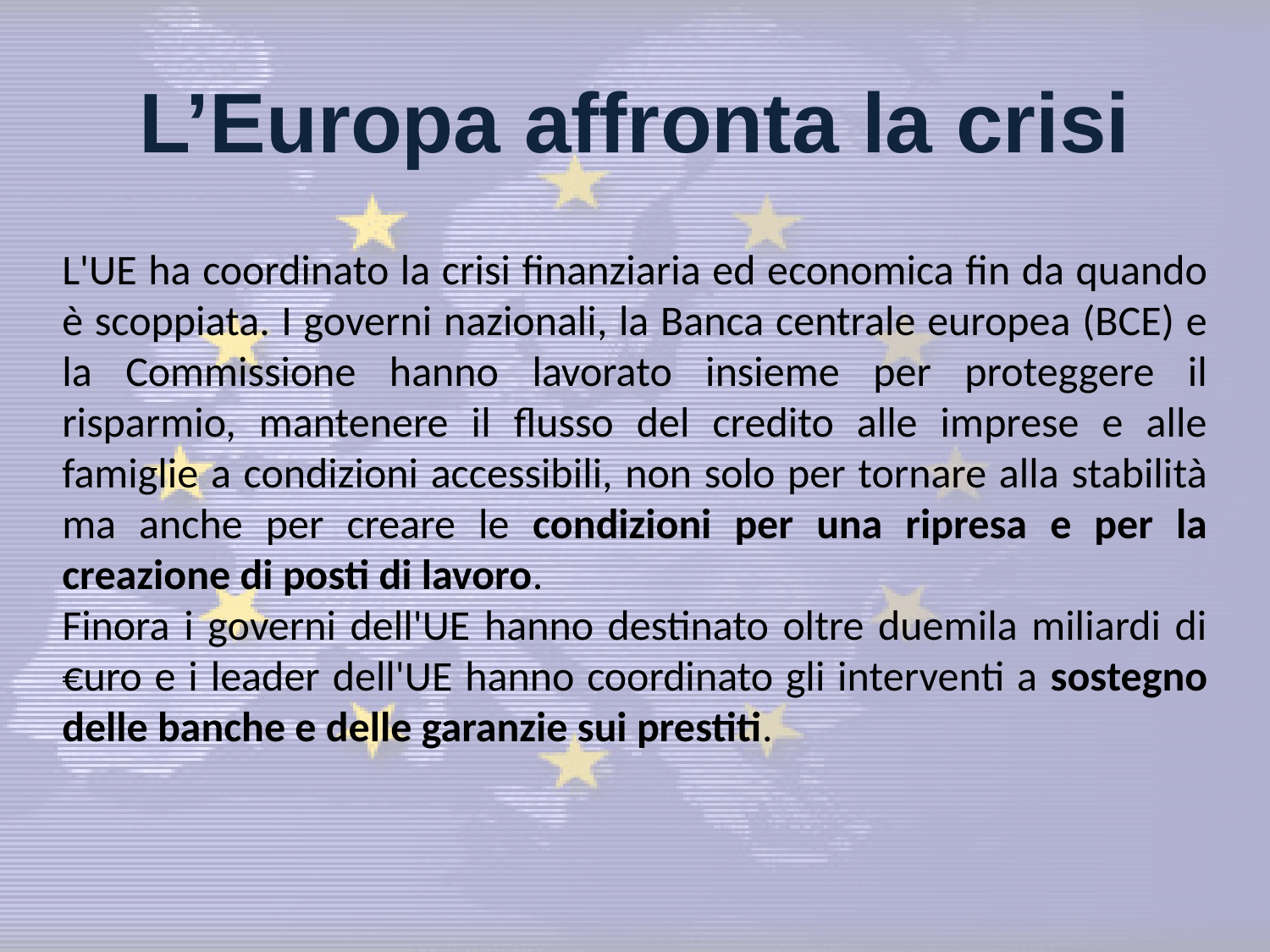

# L’Europa affronta la crisi

L'UE ha coordinato la crisi finanziaria ed economica fin da quando è scoppiata. I governi nazionali, la Banca centrale europea (BCE) e la Commissione hanno lavorato insieme per proteggere il risparmio, mantenere il flusso del credito alle imprese e alle famiglie a condizioni accessibili, non solo per tornare alla stabilità ma anche per creare le condizioni per una ripresa e per la creazione di posti di lavoro.
Finora i governi dell'UE hanno destinato oltre duemila miliardi di €uro e i leader dell'UE hanno coordinato gli interventi a sostegno delle banche e delle garanzie sui prestiti.